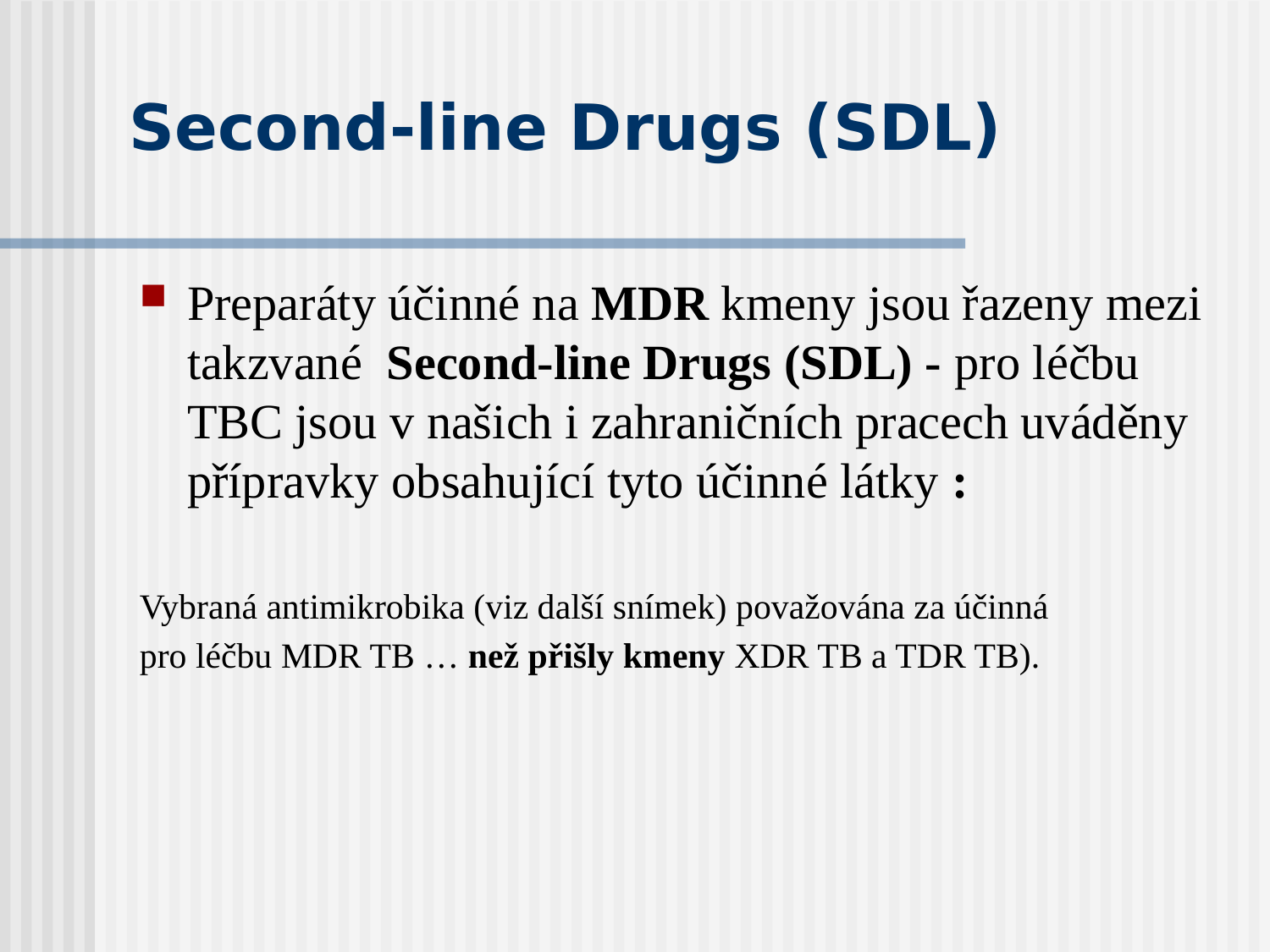

# Second-line Drugs (SDL)
Preparáty účinné na MDR kmeny jsou řazeny mezi takzvané  Second-line Drugs (SDL) - pro léčbu TBC jsou v našich i zahraničních pracech uváděny přípravky obsahující tyto účinné látky :

Vybraná antimikrobika (viz další snímek) považována za účinná
pro léčbu MDR TB … než přišly kmeny XDR TB a TDR TB).